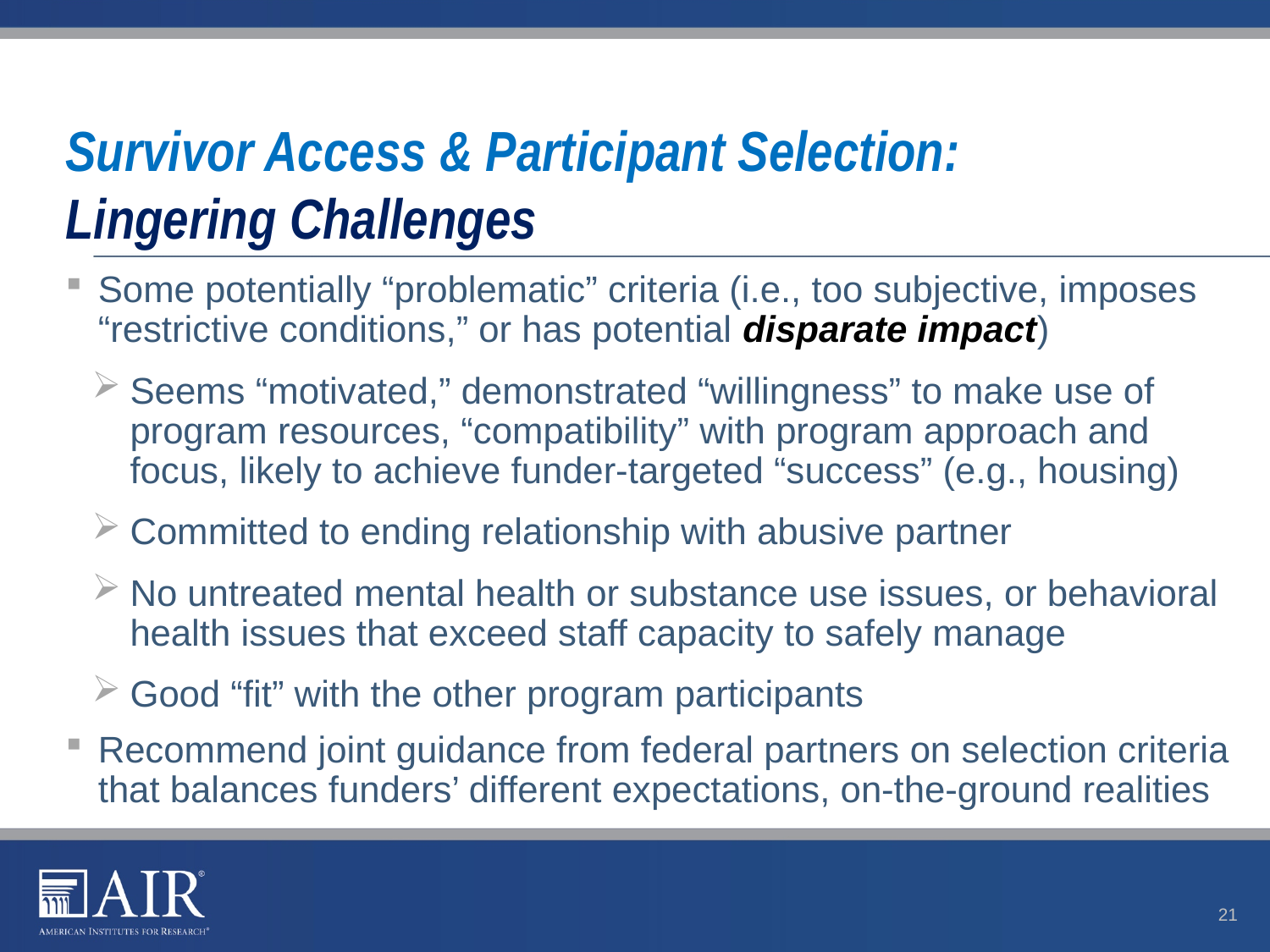

# Survivor Access & Participant Selection: Lingering Challenges
Some potentially “problematic” criteria (i.e., too subjective, imposes “restrictive conditions,” or has potential disparate impact)
Seems “motivated,” demonstrated “willingness” to make use of program resources, “compatibility” with program approach and focus, likely to achieve funder-targeted “success” (e.g., housing)
Committed to ending relationship with abusive partner
No untreated mental health or substance use issues, or behavioral health issues that exceed staff capacity to safely manage
Good “fit” with the other program participants
Recommend joint guidance from federal partners on selection criteria that balances funders’ different expectations, on-the-ground realities
21